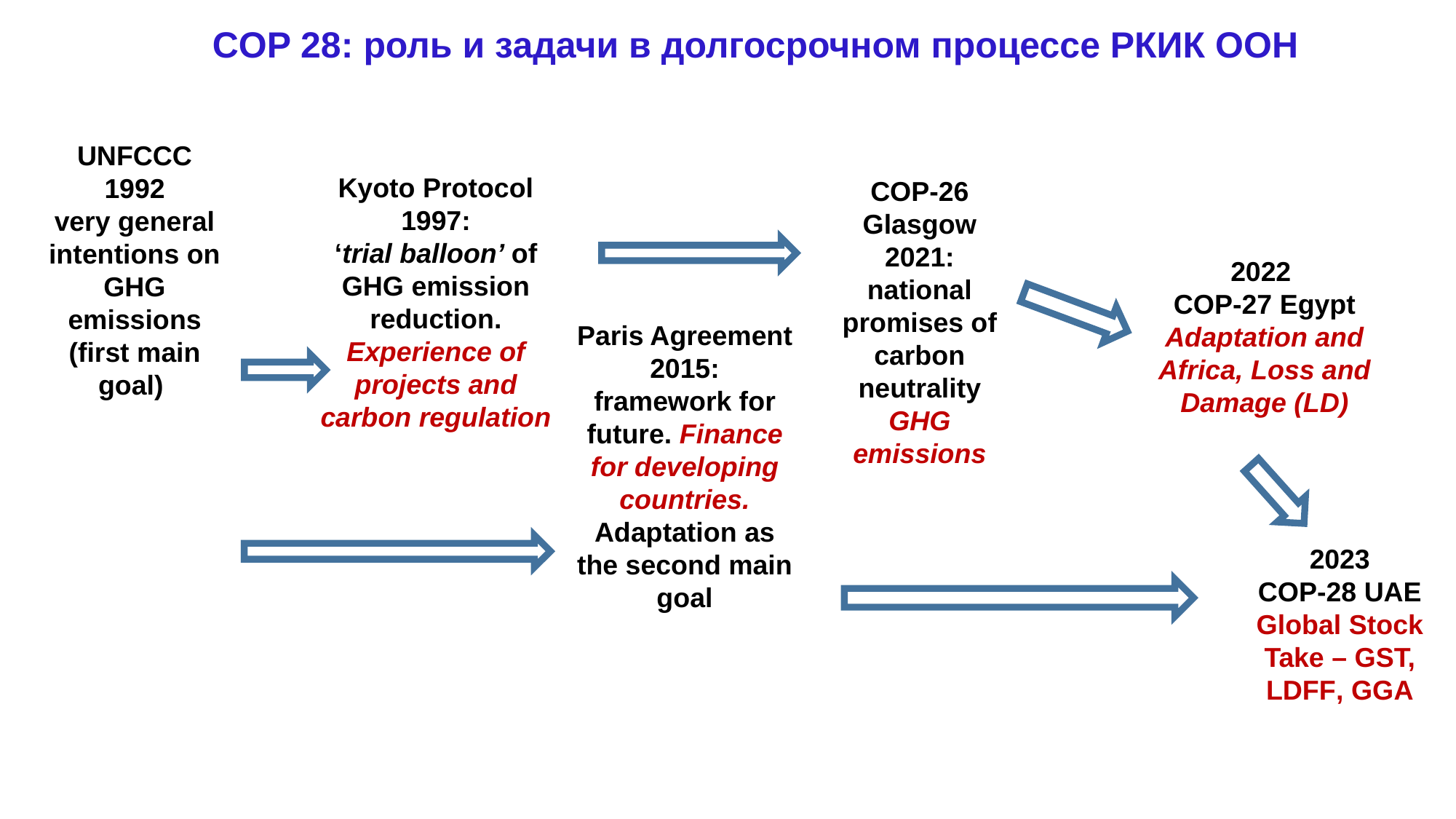

COP 28: роль и задачи в долгосрочном процессе РКИК ООН
UNFCCC
1992
very general intentions on GHG emissions (first main goal)

Kyoto Protocol
1997:
‘trial balloon’ of GHG emission reduction.
Experience of projects and carbon regulation
COP-26 Glasgow
2021:
national promises of carbon neutrality
GHG emissions
2022
COP-27 Egypt Adaptation and Africa, Loss and Damage (LD)

Paris Agreement
2015:
framework for future. Finance for developing countries.
Adaptation as the second main goal

2023
COP-28 UAE Global Stock Take – GST,
LDFF, GGA